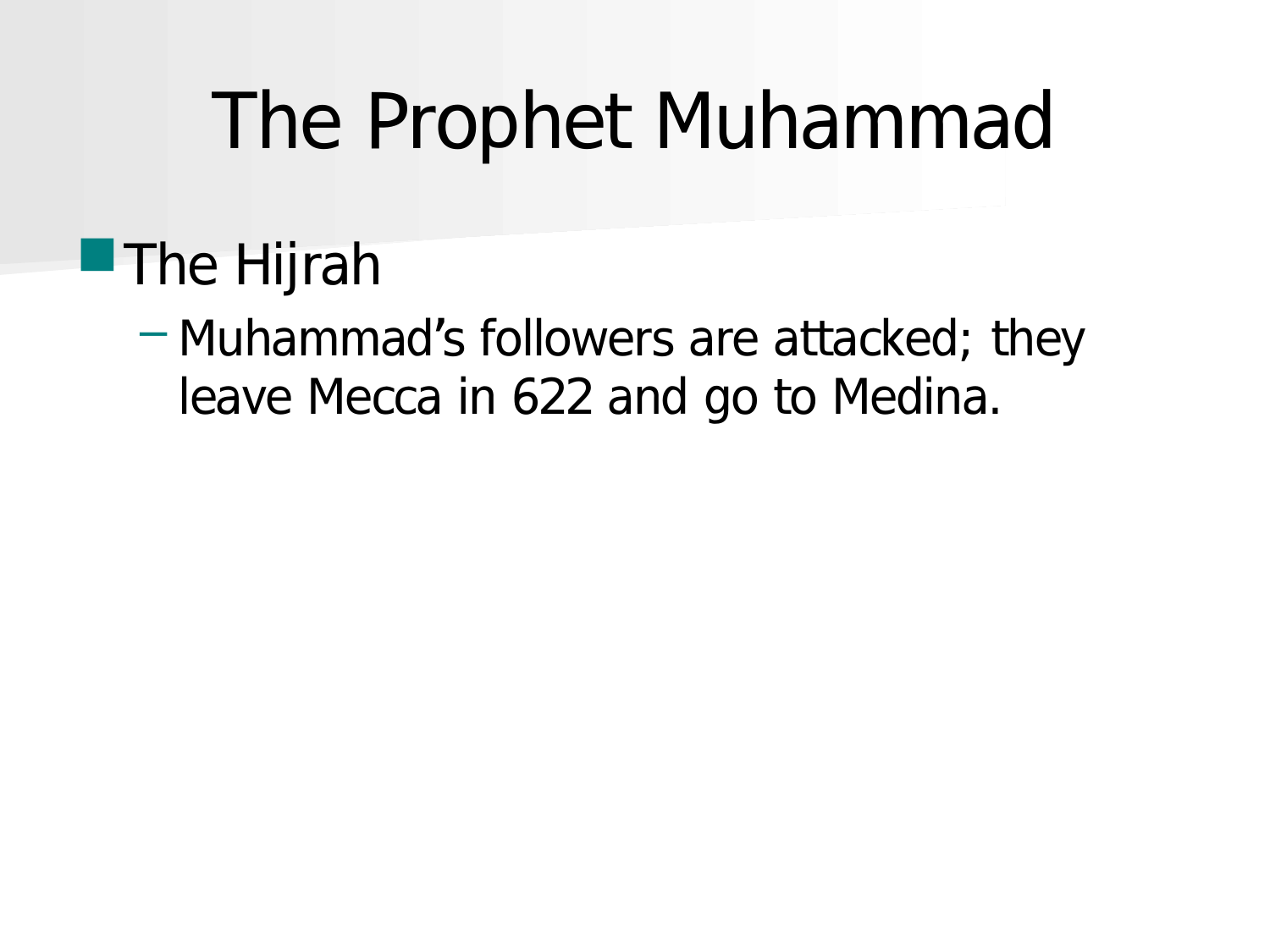

# The Prophet Muhammad
The Hijrah
Muhammad’s followers are attacked; they leave Mecca in 622 and go to Medina.